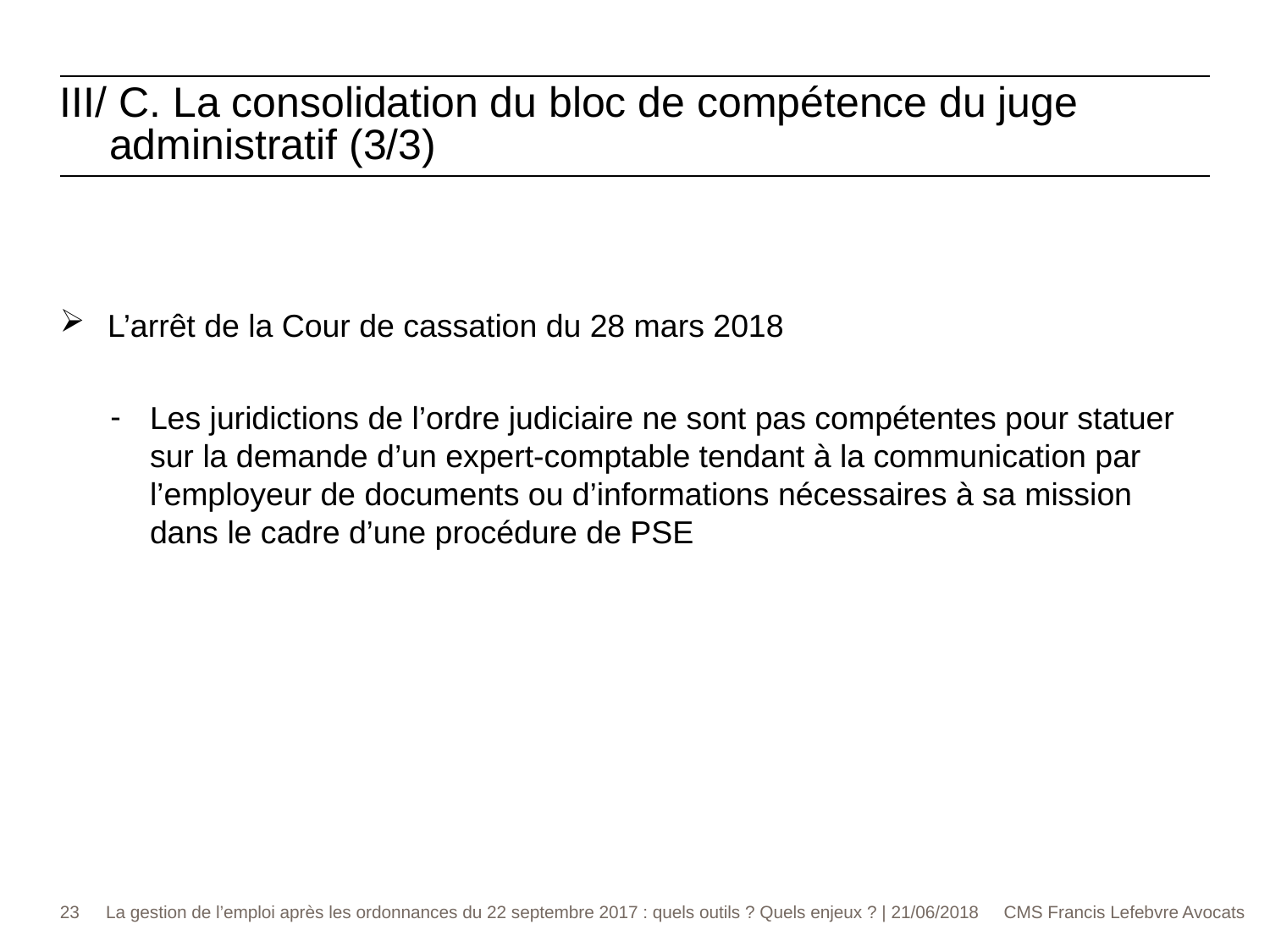

III/ C. La consolidation du bloc de compétence du juge administratif (3/3)

L’arrêt de la Cour de cassation du 28 mars 2018

Les juridictions de l’ordre judiciaire ne sont pas compétentes pour statuer  sur la demande d’un expert-comptable tendant à la communication par l’employeur de documents ou d’informations nécessaires à sa mission dans le cadre d’une procédure de PSE

23